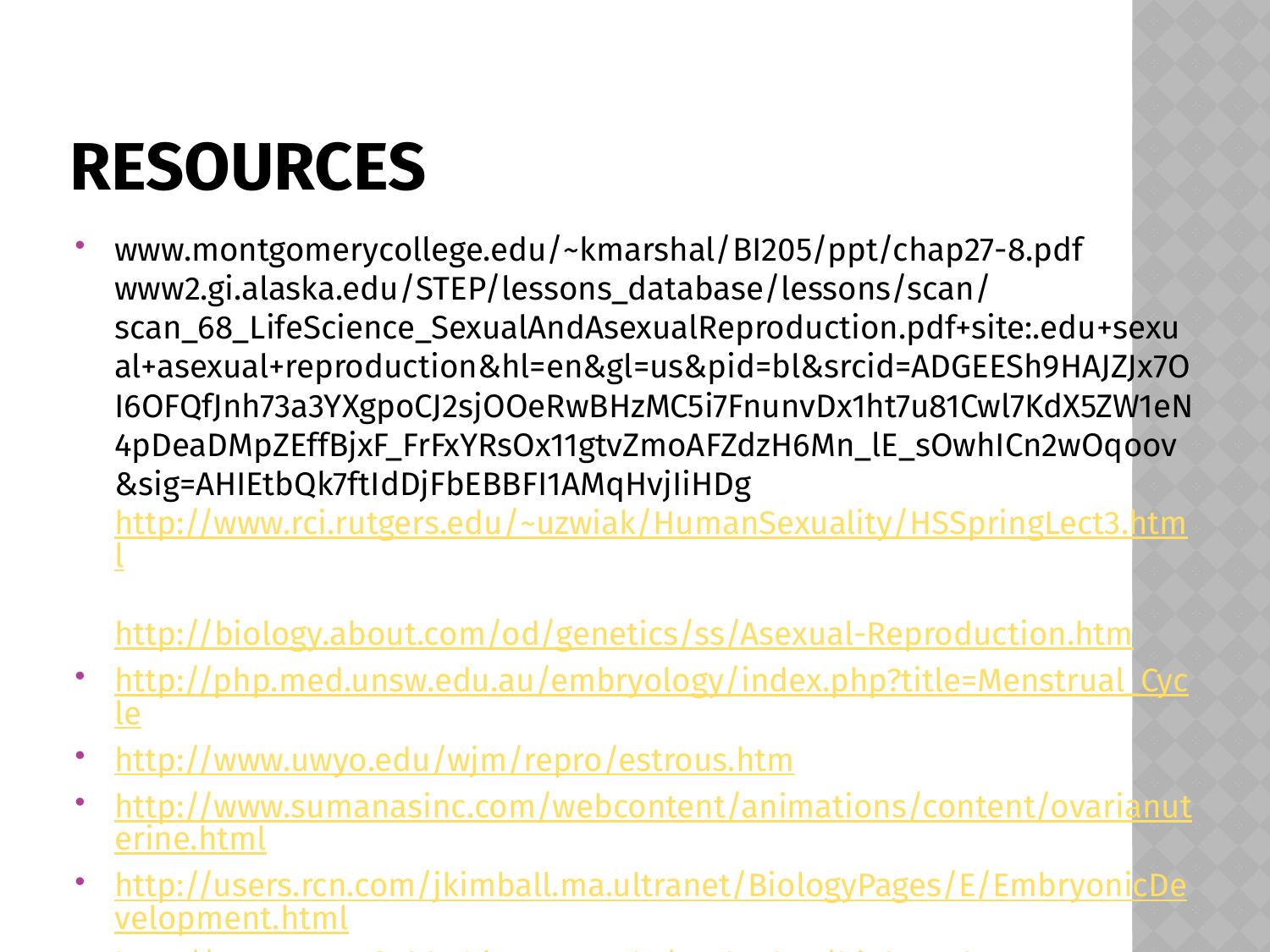

# Resources
www.montgomerycollege.edu/~kmarshal/BI205/ppt/chap27-8.pdf
www2.gi.alaska.edu/STEP/lessons_database/lessons/scan/scan_68_LifeScience_SexualAndAsexualReproduction.pdf+site:.edu+sexual+asexual+reproduction&hl=en&gl=us&pid=bl&srcid=ADGEESh9HAJZJx7OI6OFQfJnh73a3YXgpoCJ2sjOOeRwBHzMC5i7FnunvDx1ht7u81Cwl7KdX5ZW1eN4pDeaDMpZEffBjxF_FrFxYRsOx11gtvZmoAFZdzH6Mn_lE_sOwhICn2wOqoov&sig=AHIEtbQk7ftIdDjFbEBBFI1AMqHvjIiHDg
http://www.rci.rutgers.edu/~uzwiak/HumanSexuality/HSSpringLect3.html
http://biology.about.com/od/genetics/ss/Asexual-Reproduction.htm
http://php.med.unsw.edu.au/embryology/index.php?title=Menstrual_Cycle
http://www.uwyo.edu/wjm/repro/estrous.htm
http://www.sumanasinc.com/webcontent/animations/content/ovarianuterine.html
http://users.rcn.com/jkimball.ma.ultranet/BiologyPages/E/EmbryonicDevelopment.html
http://www.mansfield.ohio-state.edu/~sabedon/biol1130.htm
http://women.webmd.com/endometriosis/endometriosis-treatment-overview
http://www.ncbi.nlm.nih.gov/pubmedhealth/PMH0002173/